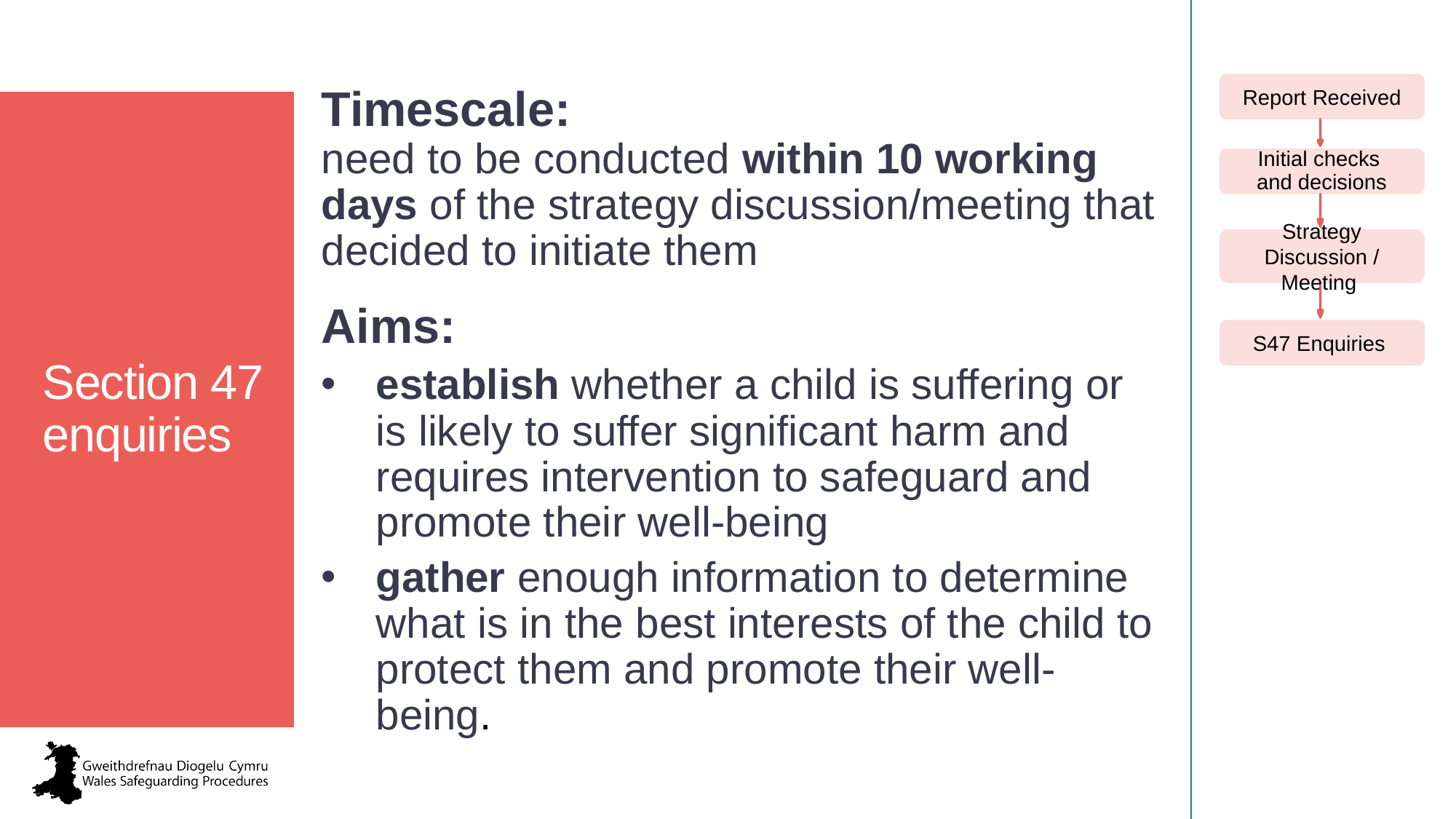

Section 47 enquiries
Timescale:
need to be conducted within 10 working days of the strategy discussion/meeting that decided to initiate them
Aims:
establish whether a child is suffering or is likely to suffer significant harm and requires intervention to safeguard and promote their well-being
gather enough information to determine what is in the best interests of the child to protect them and promote their well-being.